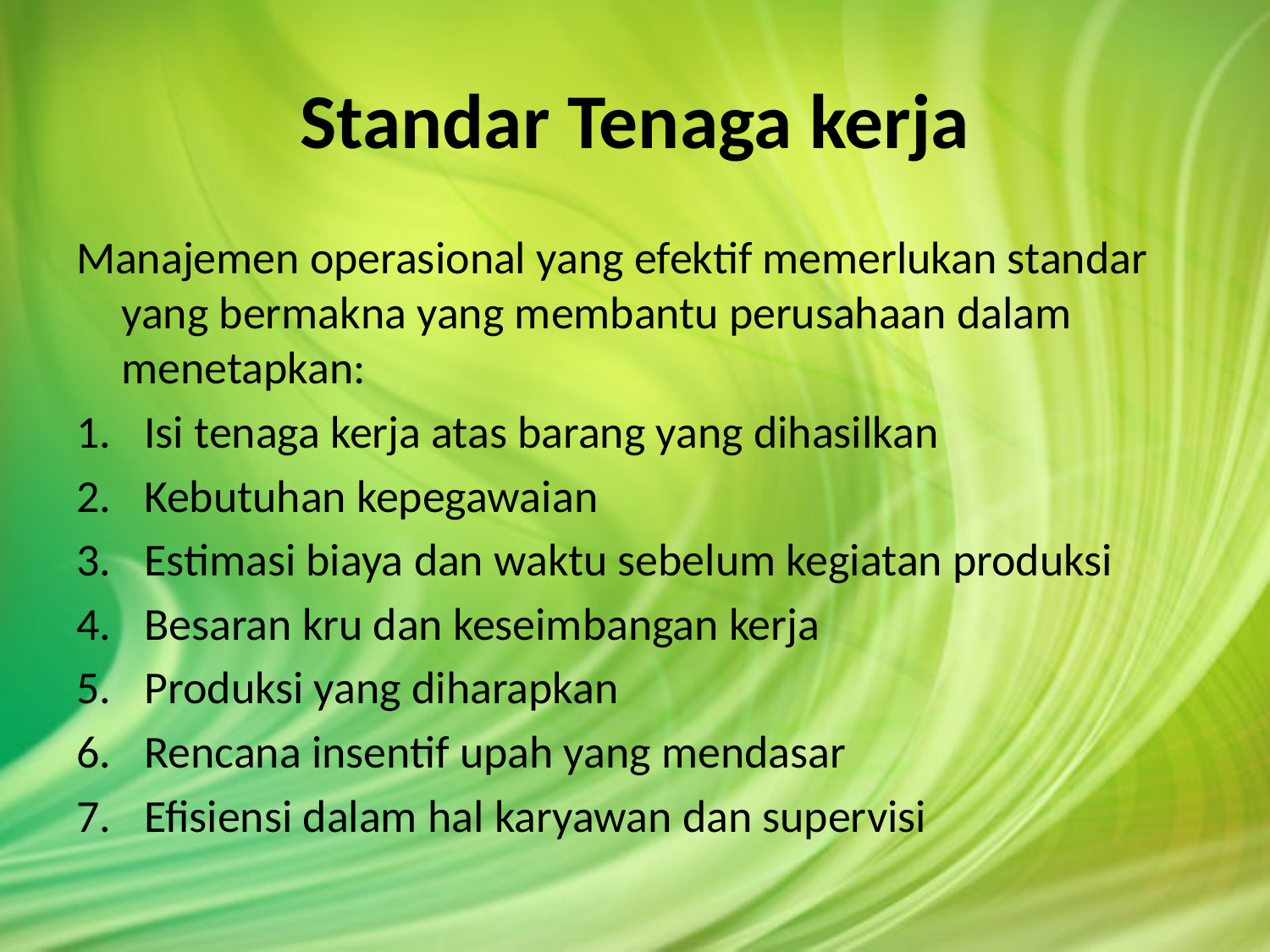

# Standar Tenaga kerja
Manajemen operasional yang efektif memerlukan standar yang bermakna yang membantu perusahaan dalam menetapkan:
Isi tenaga kerja atas barang yang dihasilkan
Kebutuhan kepegawaian
Estimasi biaya dan waktu sebelum kegiatan produksi
Besaran kru dan keseimbangan kerja
Produksi yang diharapkan
Rencana insentif upah yang mendasar
Efisiensi dalam hal karyawan dan supervisi